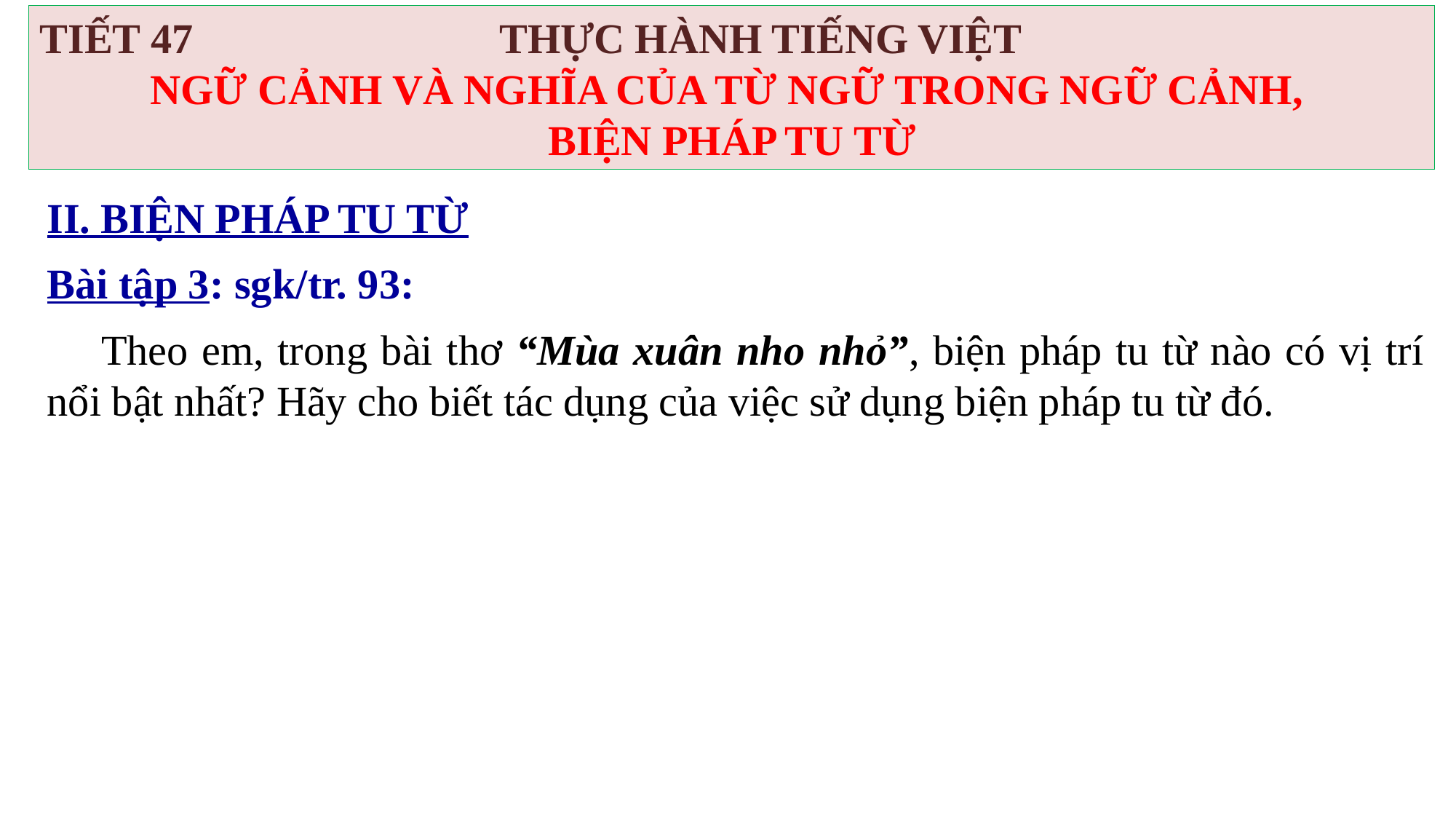

TIẾT 47                             THỰC HÀNH TIẾNG VIỆT
NGỮ CẢNH VÀ NGHĨA CỦA TỪ NGỮ TRONG NGỮ CẢNH,
BIỆN PHÁP TU TỪ
II. BIỆN PHÁP TU TỪ
Bài tập 3: sgk/tr. 93:
    Theo em, trong bài thơ “Mùa xuân nho nhỏ”, biện pháp tu từ nào có vị trí nổi bật nhất? Hãy cho biết tác dụng của việc sử dụng biện pháp tu từ đó.